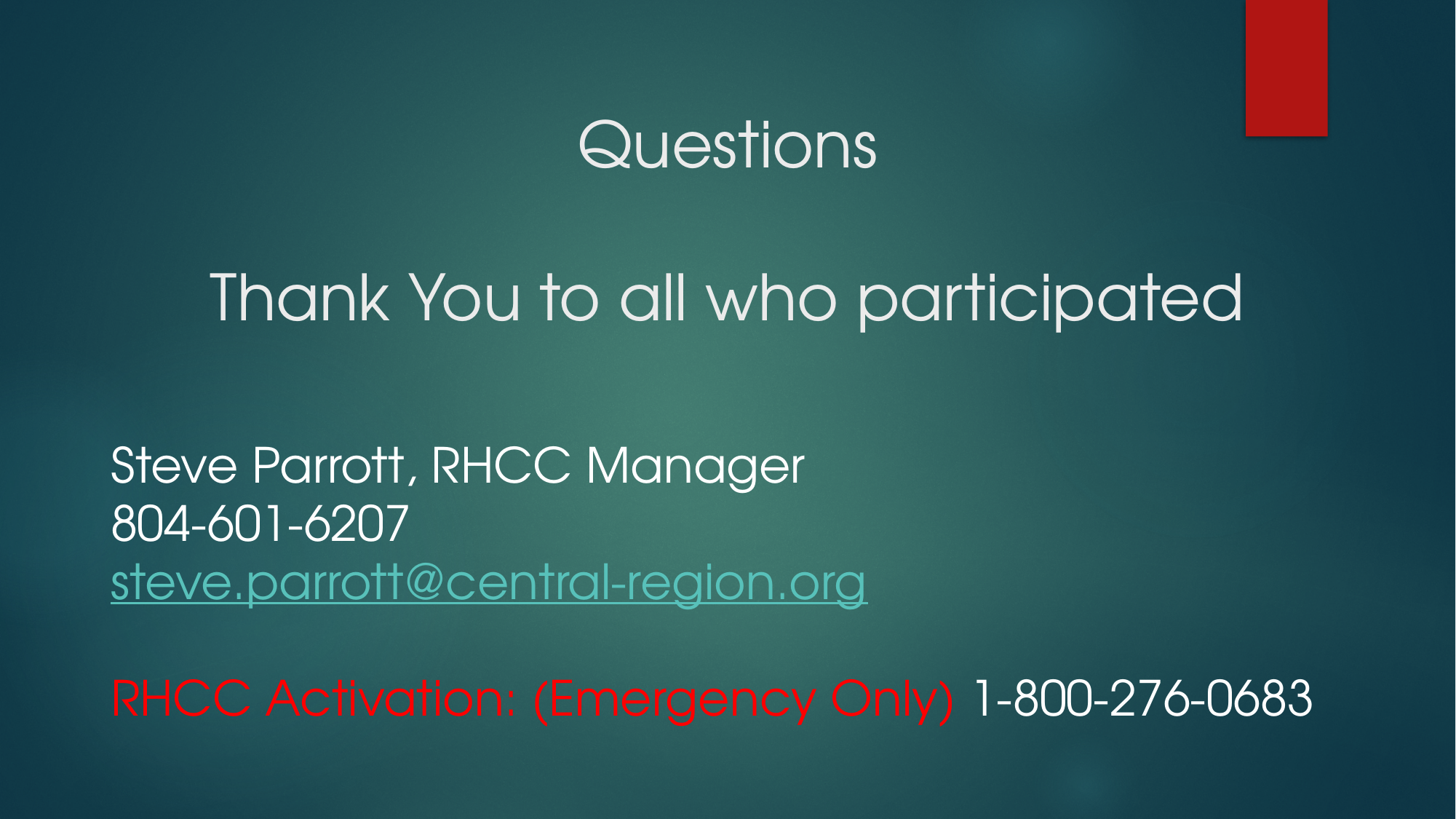

# Questions Thank You to all who participated
Steve Parrott, RHCC Manager
804-601-6207
steve.parrott@central-region.org

RHCC Activation: (Emergency Only) 1-800-276-0683